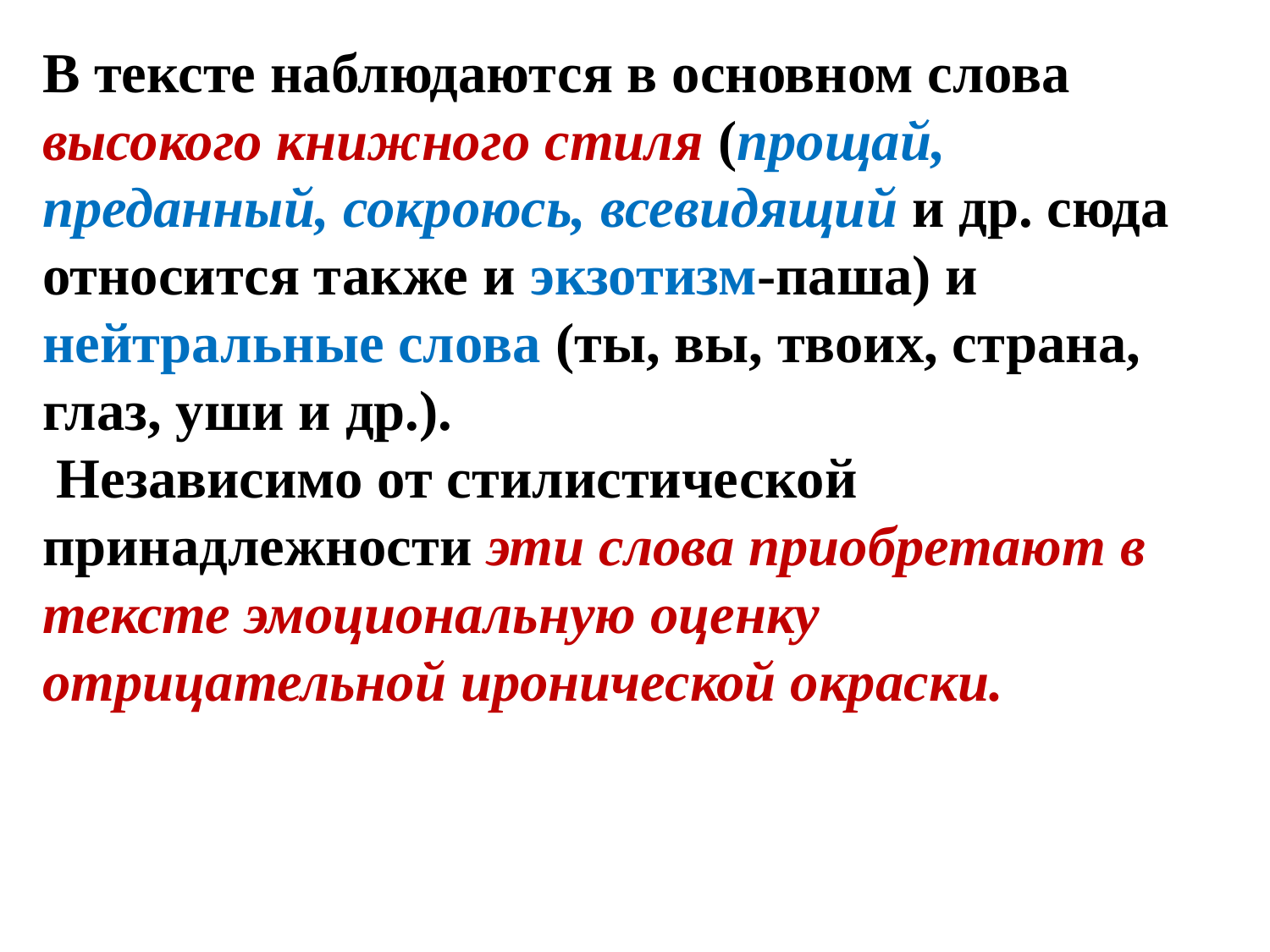

В тексте наблюдаются в основном слова высокого книжного стиля (прощай, преданный, сокроюсь, всевидящий и др. сюда относится также и экзотизм-паша) и нейтральные слова (ты, вы, твоих, страна, глаз, уши и др.).
 Независимо от стилистической принадлежности эти слова приобретают в тексте эмоциональную оценку отрицательной иронической окраски.